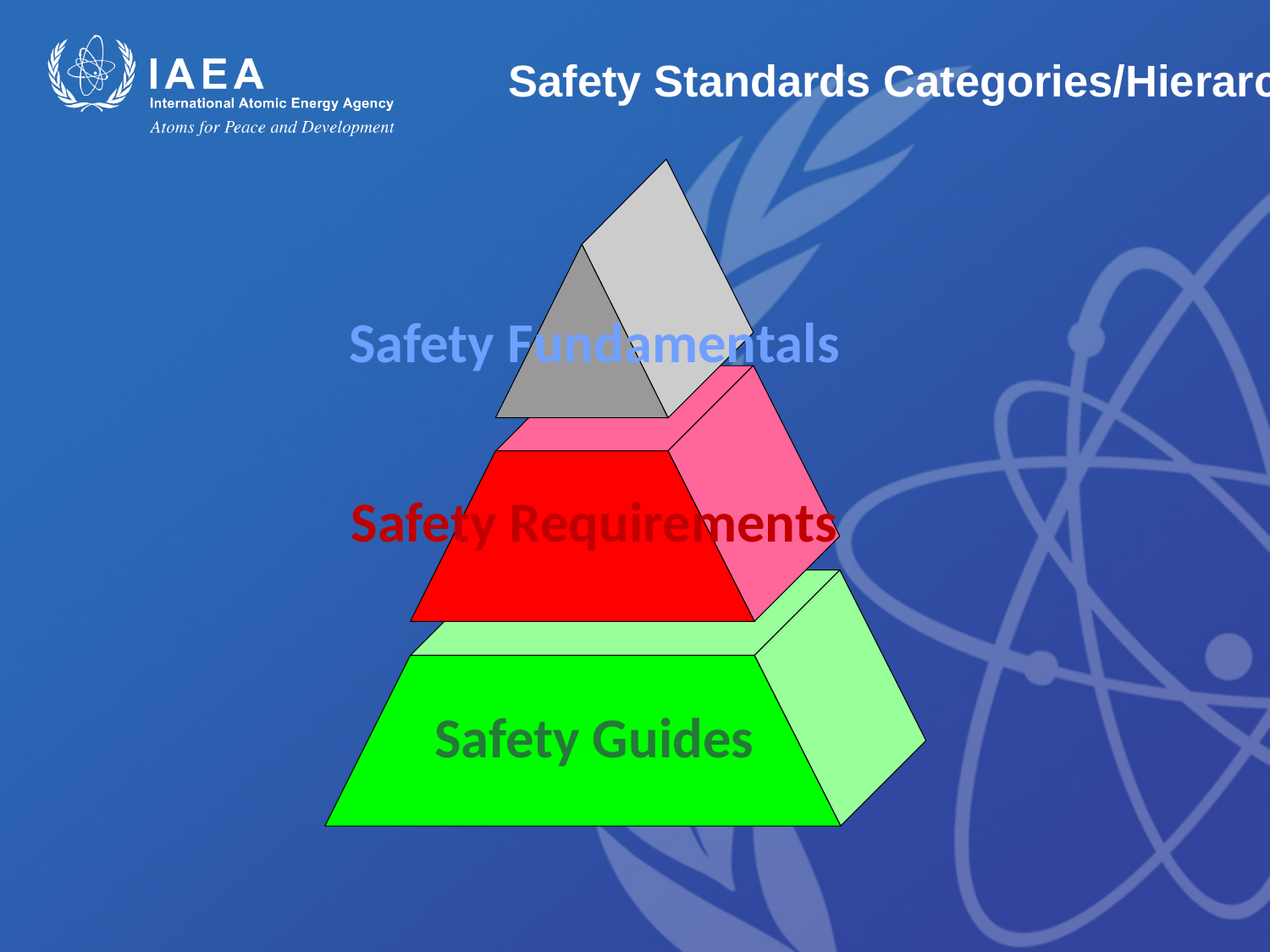

Safety Standards Categories/Hierarchy

Safety Fundamentals

Safety Requirements

Safety Guides